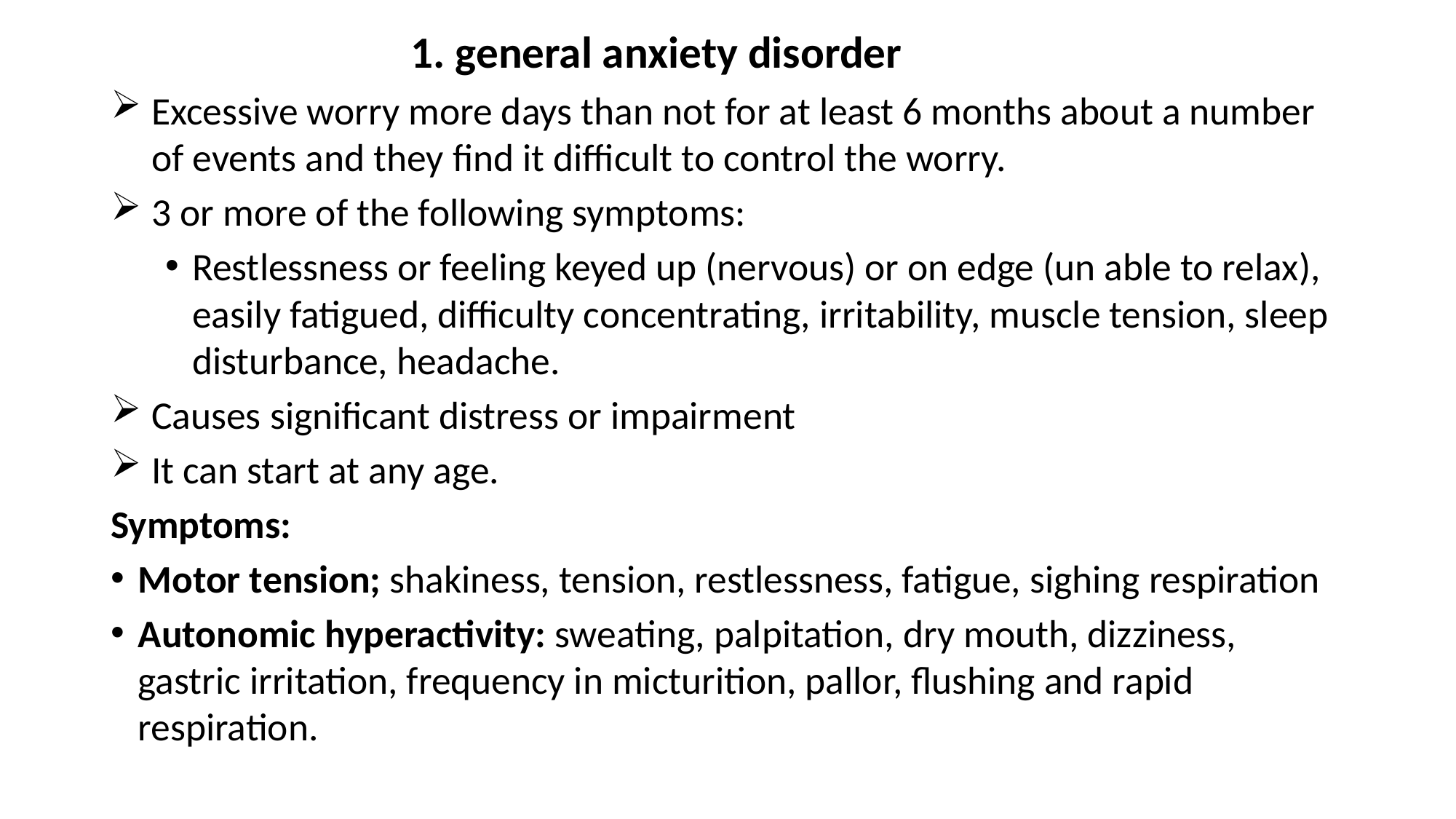

1. general anxiety disorder
Excessive worry more days than not for at least 6 months about a number of events and they find it difficult to control the worry.
3 or more of the following symptoms:
Restlessness or feeling keyed up (nervous) or on edge (un able to relax), easily fatigued, difficulty concentrating, irritability, muscle tension, sleep disturbance, headache.
Causes significant distress or impairment
It can start at any age.
Symptoms:
Motor tension; shakiness, tension, restlessness, fatigue, sighing respiration
Autonomic hyperactivity: sweating, palpitation, dry mouth, dizziness, gastric irritation, frequency in micturition, pallor, flushing and rapid respiration.